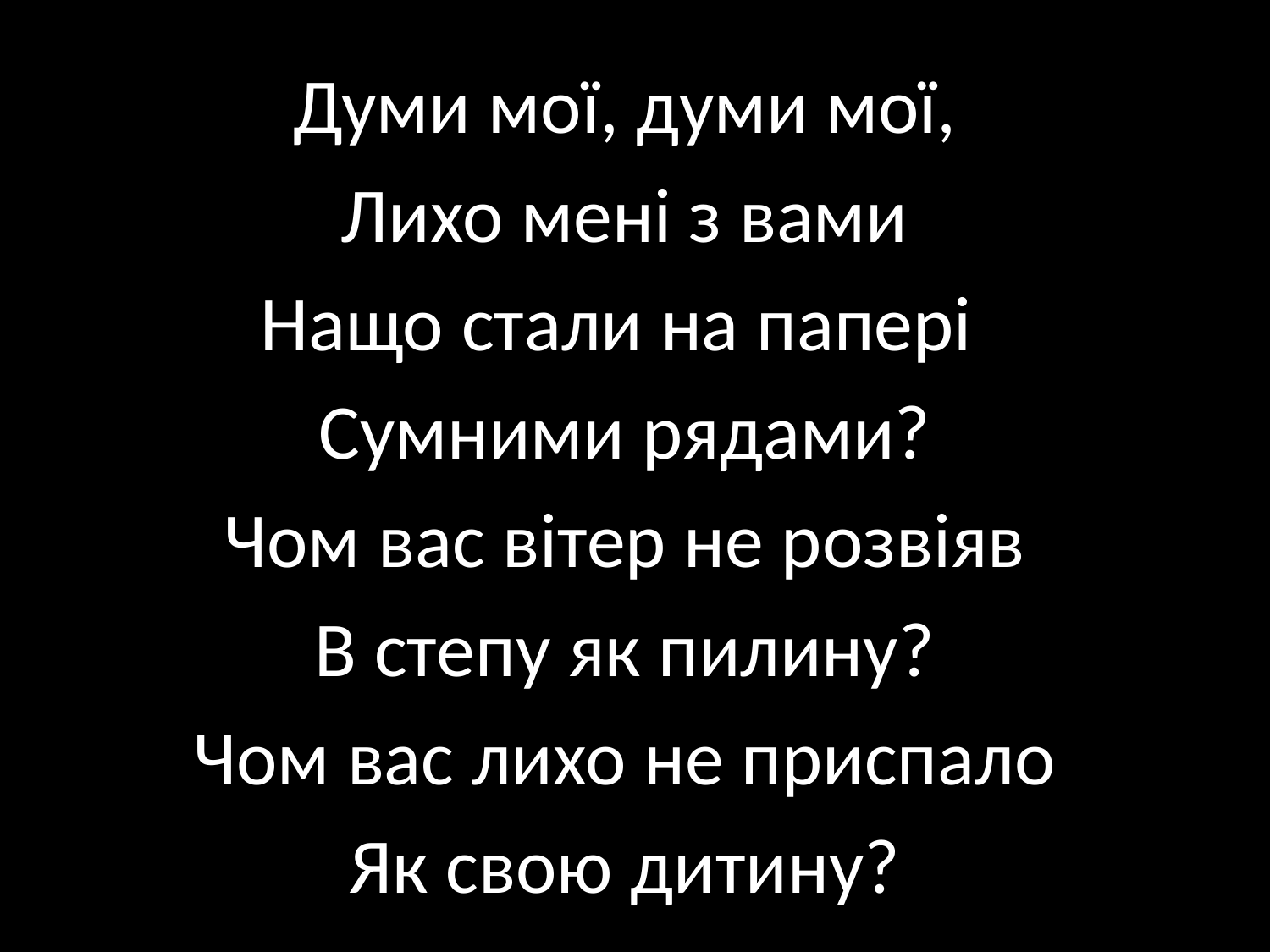

Думи мої, думи мої,
Лихо мені з вами
Нащо стали на папері
Сумними рядами?
Чом вас вітер не розвіяв
В степу як пилину?
Чом вас лихо не приспало
Як свою дитину?